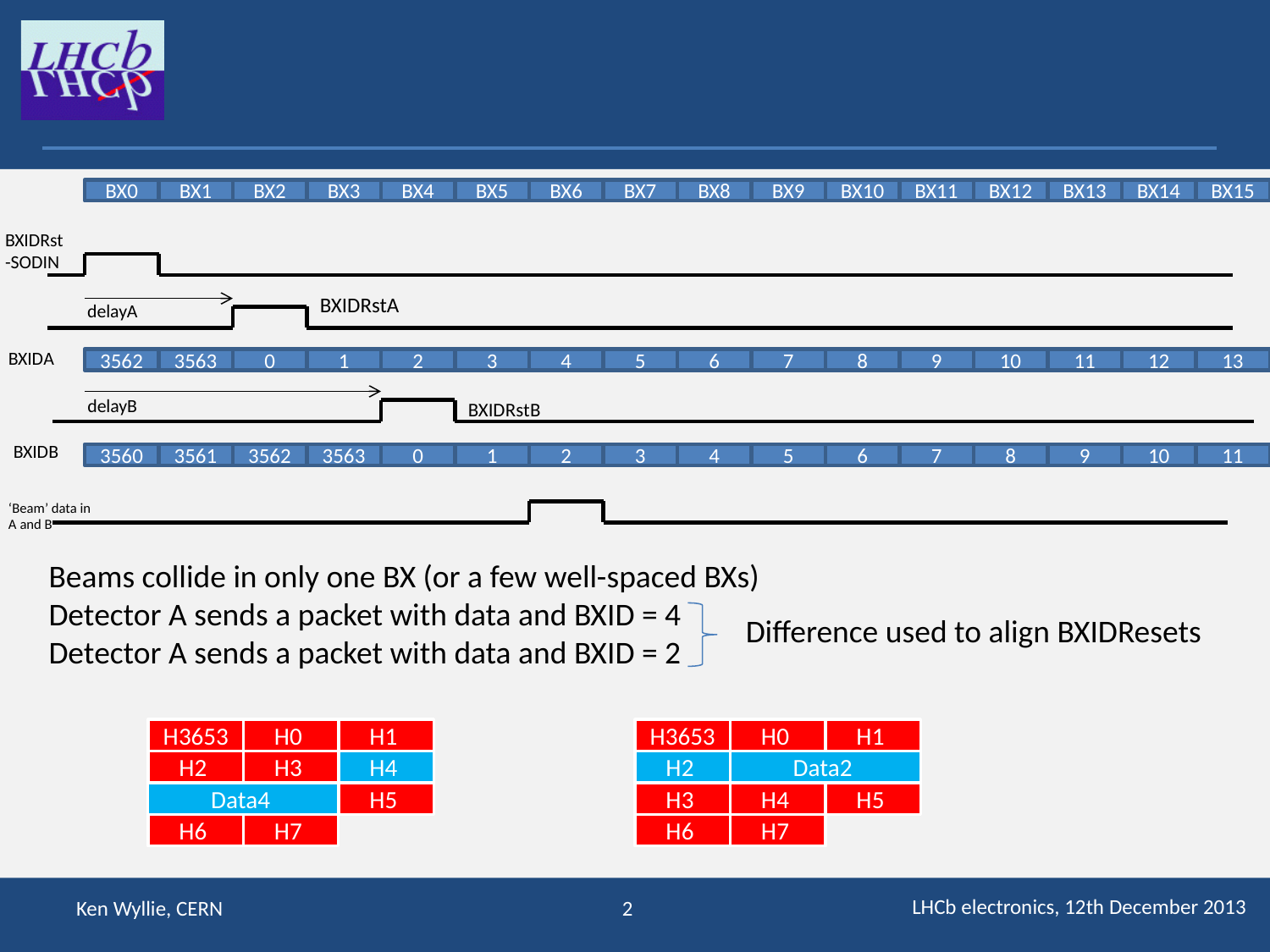

BX0
BX1
BX2
BX3
BX4
BX5
BX6
BX7
BX8
BX9
BX10
BX11
BX12
BX13
BX14
BX15
BXIDRst
-SODIN
BXIDRstA
delayA
BXIDA
3562
3563
0
1
2
3
4
5
6
7
8
9
10
11
12
13
delayB
BXIDRstB
BXIDB
3560
3561
3562
3563
0
1
2
3
4
5
6
7
8
9
10
11
‘Beam’ data in
A and B
Beams collide in only one BX (or a few well-spaced BXs)
Detector A sends a packet with data and BXID = 4
Detector A sends a packet with data and BXID = 2

Difference used to align BXIDResets
H3653
H0
H1
H3653
H0
H1
H2
H3
H4
H2
Data2
Data4
H5
H3
H4
H5
H6
H7
H6
H7
LHCb electronics, 12th December 2013
Ken Wyllie, CERN
2